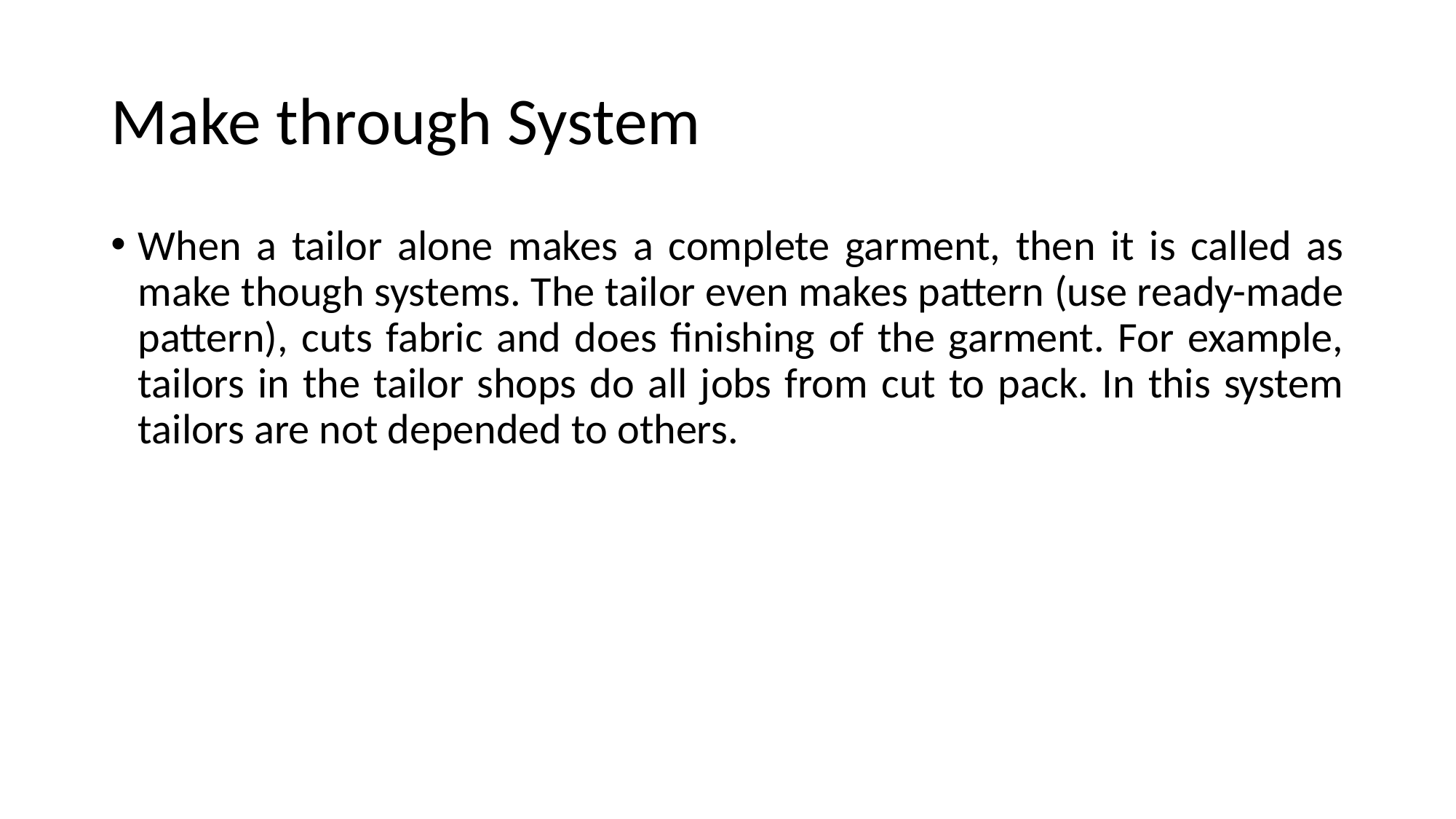

# Make through System
When a tailor alone makes a complete garment, then it is called as make though systems. The tailor even makes pattern (use ready-made pattern), cuts fabric and does finishing of the garment. For example, tailors in the tailor shops do all jobs from cut to pack. In this system tailors are not depended to others.